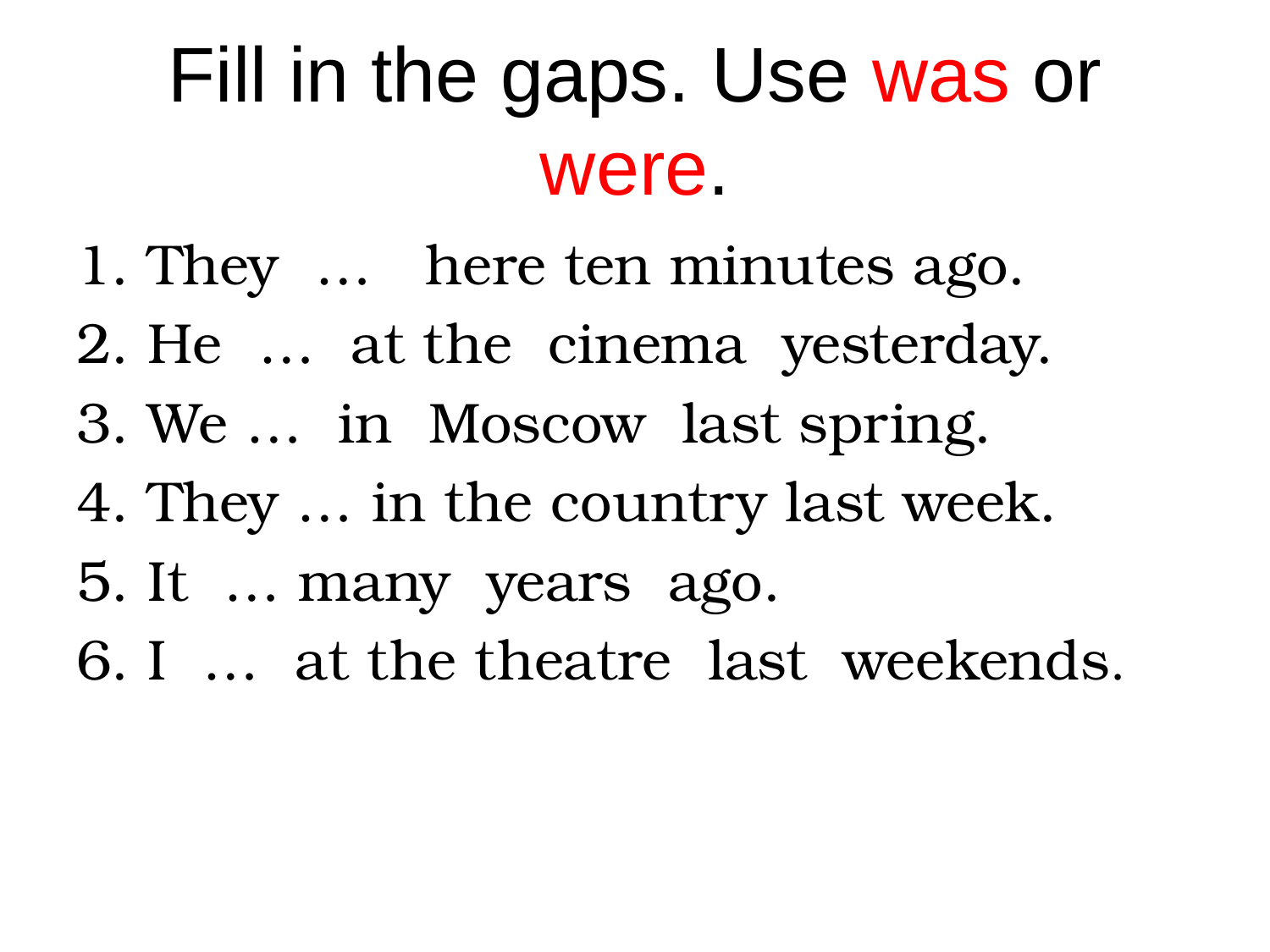

# Fill in the gaps. Use was or were.
They  …   here ten minutes ago.
He  …  at the  cinema  yesterday.
We …  in  Moscow  last spring.
They … in the country last week.
It  … many  years  ago.
I  …  at the theatre  last  weekends.